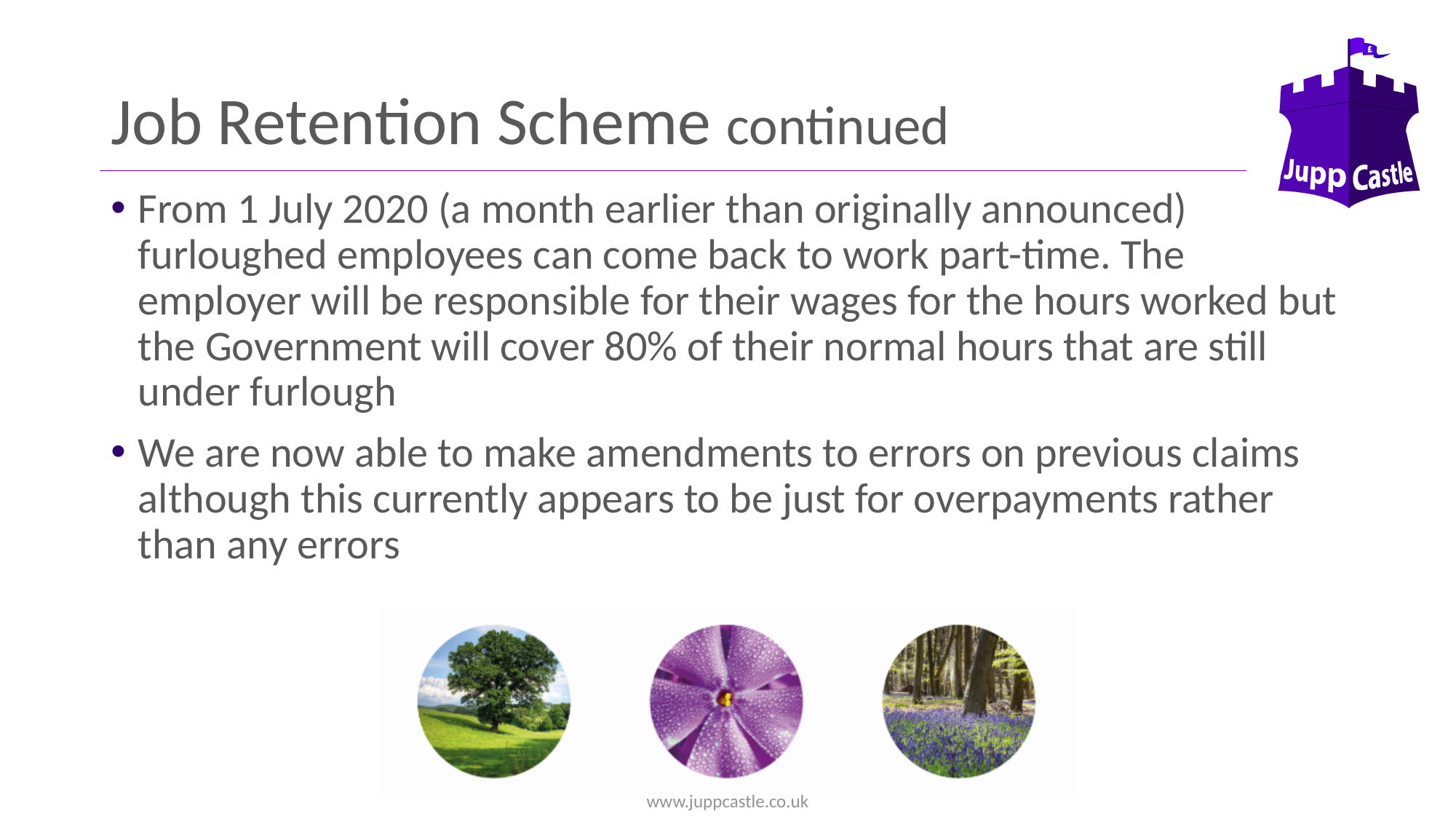

# Job Retention Scheme continued
From 1 July 2020 (a month earlier than originally announced) furloughed employees can come back to work part-time. The employer will be responsible for their wages for the hours worked but the Government will cover 80% of their normal hours that are still under furlough
We are now able to make amendments to errors on previous claims although this currently appears to be just for overpayments rather than any errors

www.juppcastle.co.uk